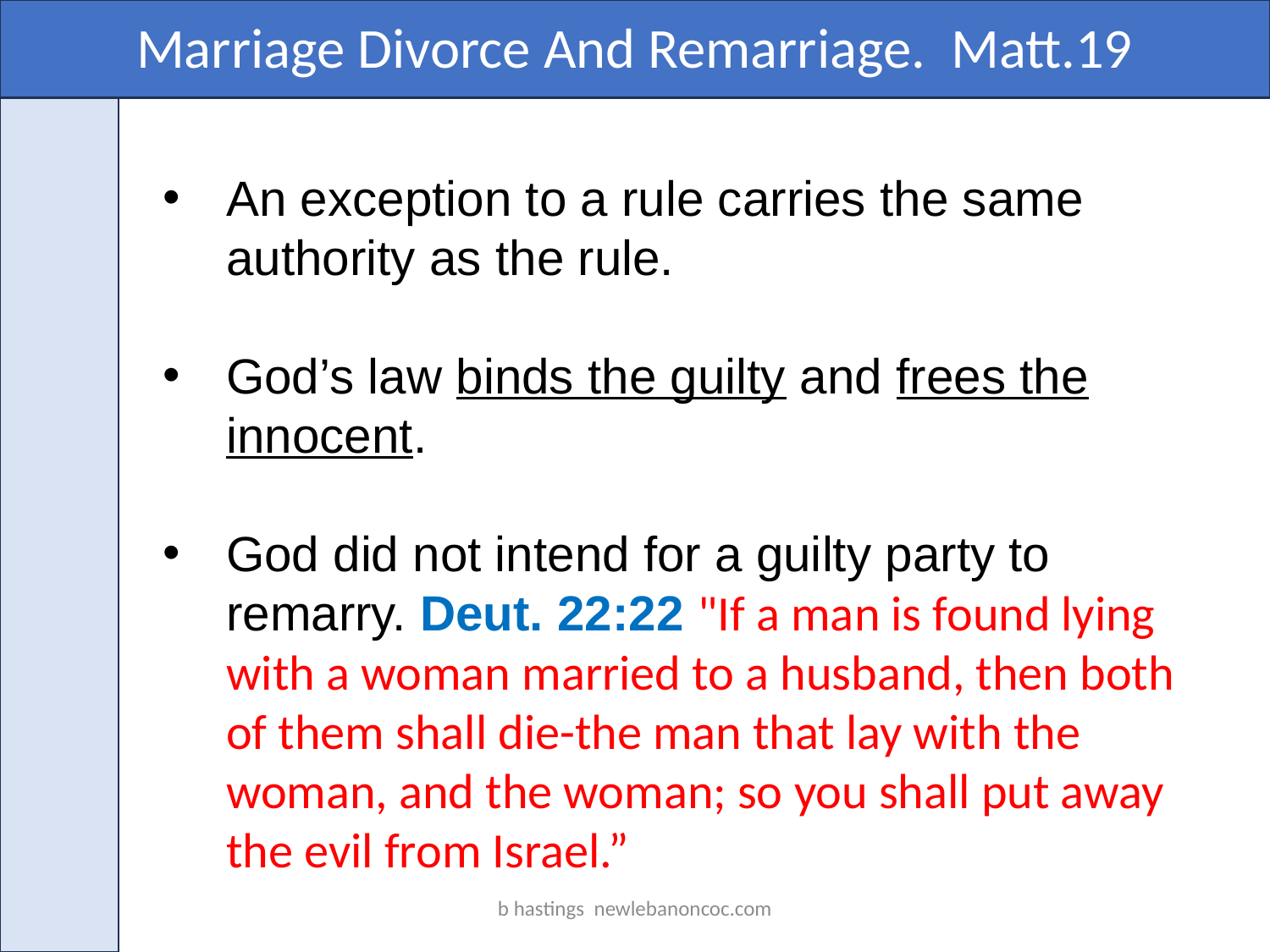

Marriage Divorce And Remarriage.  Matt.19
An exception to a rule carries the same authority as the rule.

God’s law binds the guilty and frees the innocent.

God did not intend for a guilty party to remarry. Deut. 22:22 "If a man is found lying with a woman married to a husband, then both of them shall die-the man that lay with the woman, and the woman; so you shall put away the evil from Israel.”
b hastings  newlebanoncoc.com